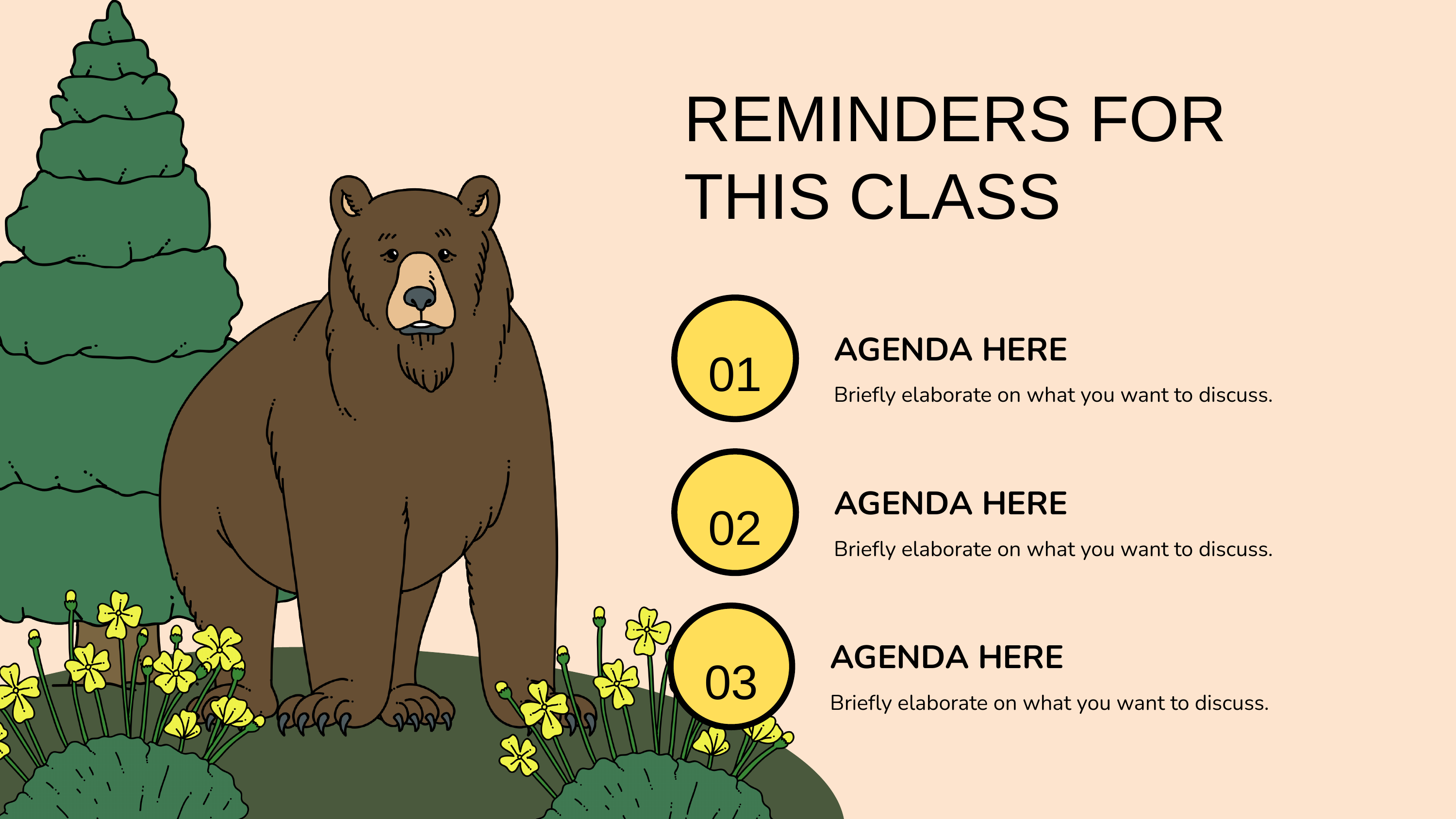

REMINDERS FOR THIS CLASS

AGENDA HERE
Briefly elaborate on what you want to discuss.
01

AGENDA HERE
Briefly elaborate on what you want to discuss.
02

AGENDA HERE
Briefly elaborate on what you want to discuss.
03